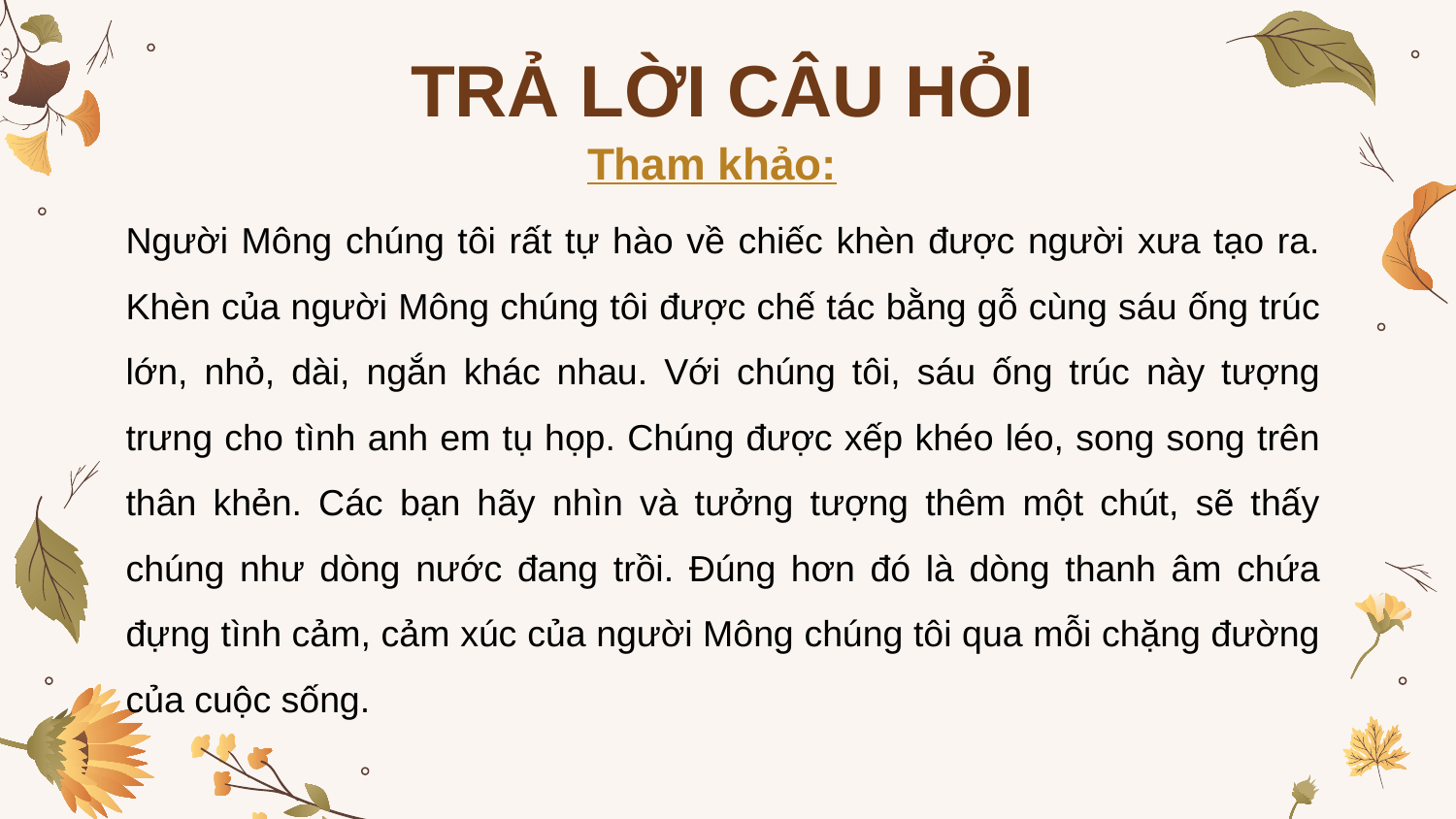

TRẢ LỜI CÂU HỎI
Tham khảo:
Người Mông chúng tôi rất tự hào về chiếc khèn được người xưa tạo ra. Khèn của người Mông chúng tôi được chế tác bằng gỗ cùng sáu ống trúc lớn, nhỏ, dài, ngắn khác nhau. Với chúng tôi, sáu ống trúc này tượng trưng cho tình anh em tụ họp. Chúng được xếp khéo léo, song song trên thân khẻn. Các bạn hãy nhìn và tưởng tượng thêm một chút, sẽ thấy chúng như dòng nước đang trồi. Đúng hơn đó là dòng thanh âm chứa đựng tình cảm, cảm xúc của người Mông chúng tôi qua mỗi chặng đường của cuộc sống.